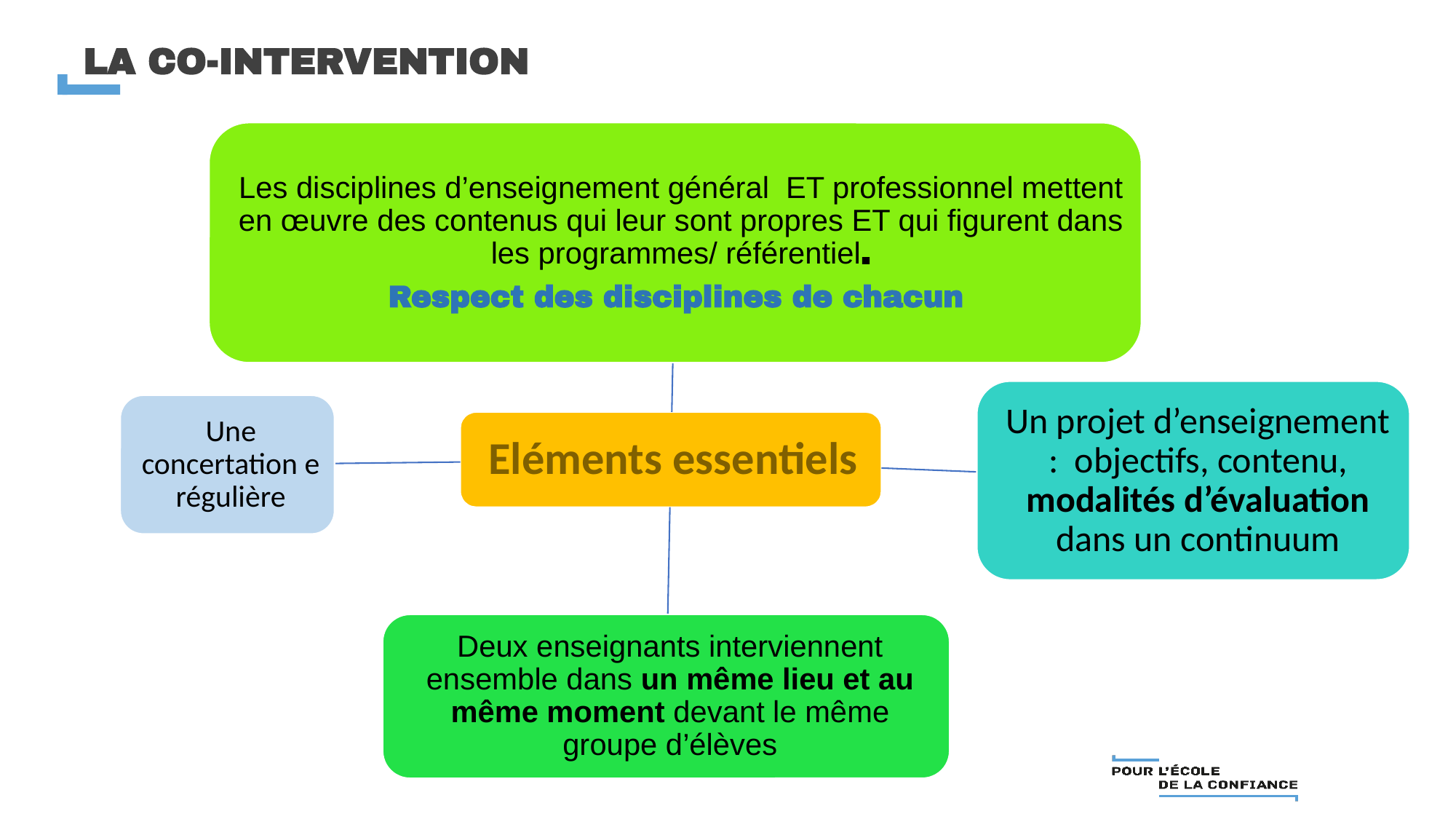

La co-intervention

Eléments essentiels
Les disciplines d’enseignement général  ET professionnel mettent en œuvre des contenus qui leur sont propres ET qui figurent dans les programmes/ référentiel.
Respect des disciplines de chacun
Deux enseignants interviennent ensemble dans un même lieu et au même moment devant le même groupe d’élèves
Un projet d’enseignement :  objectifs, contenu, modalités d’évaluation dans un continuum
Une concertation e régulière